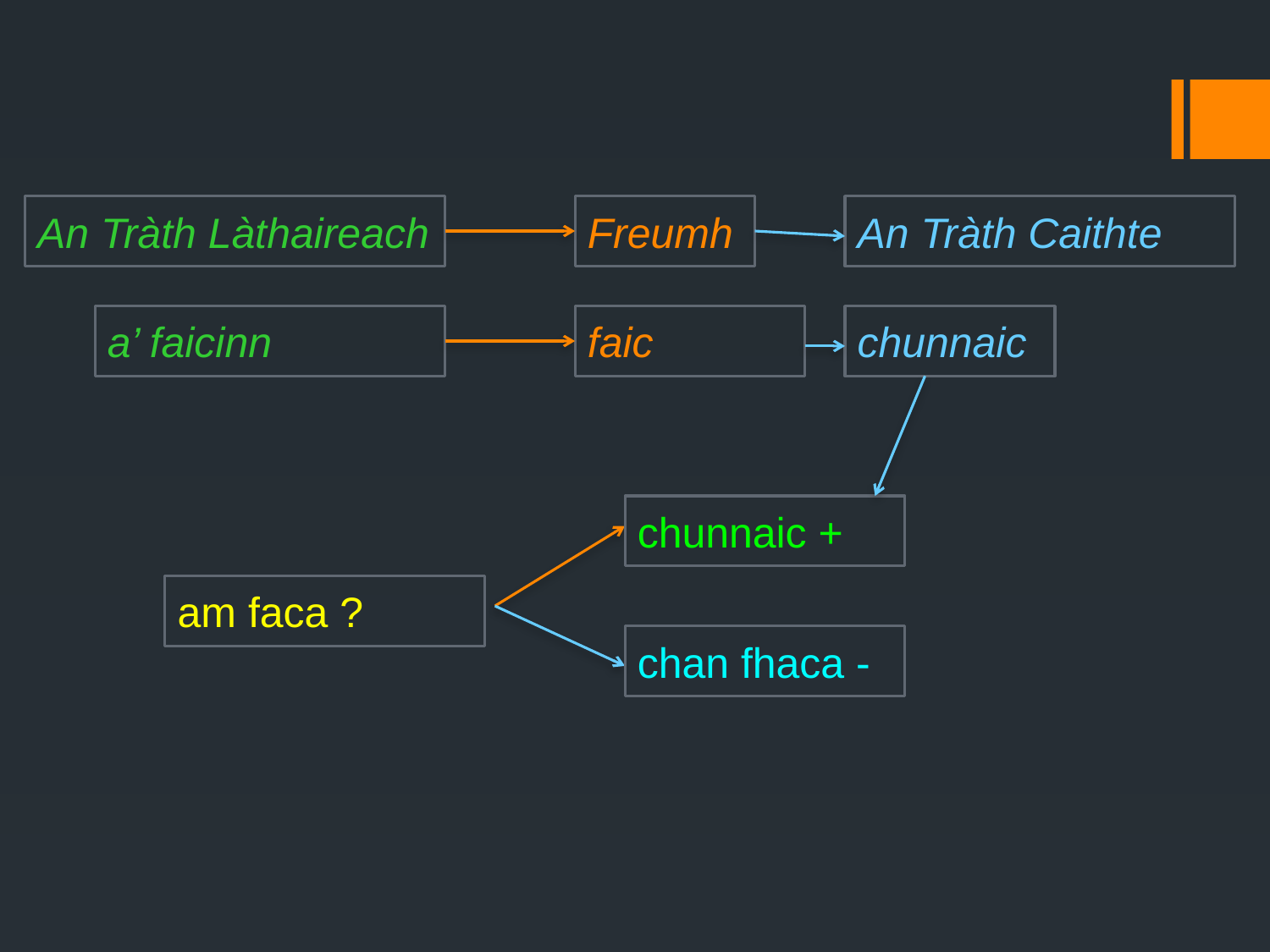

#

An Tràth Làthaireach

Freumh

An Tràth Caithte

a’ faicinn

faic

chunnaic

chunnaic +

am faca ?
chan fhaca -